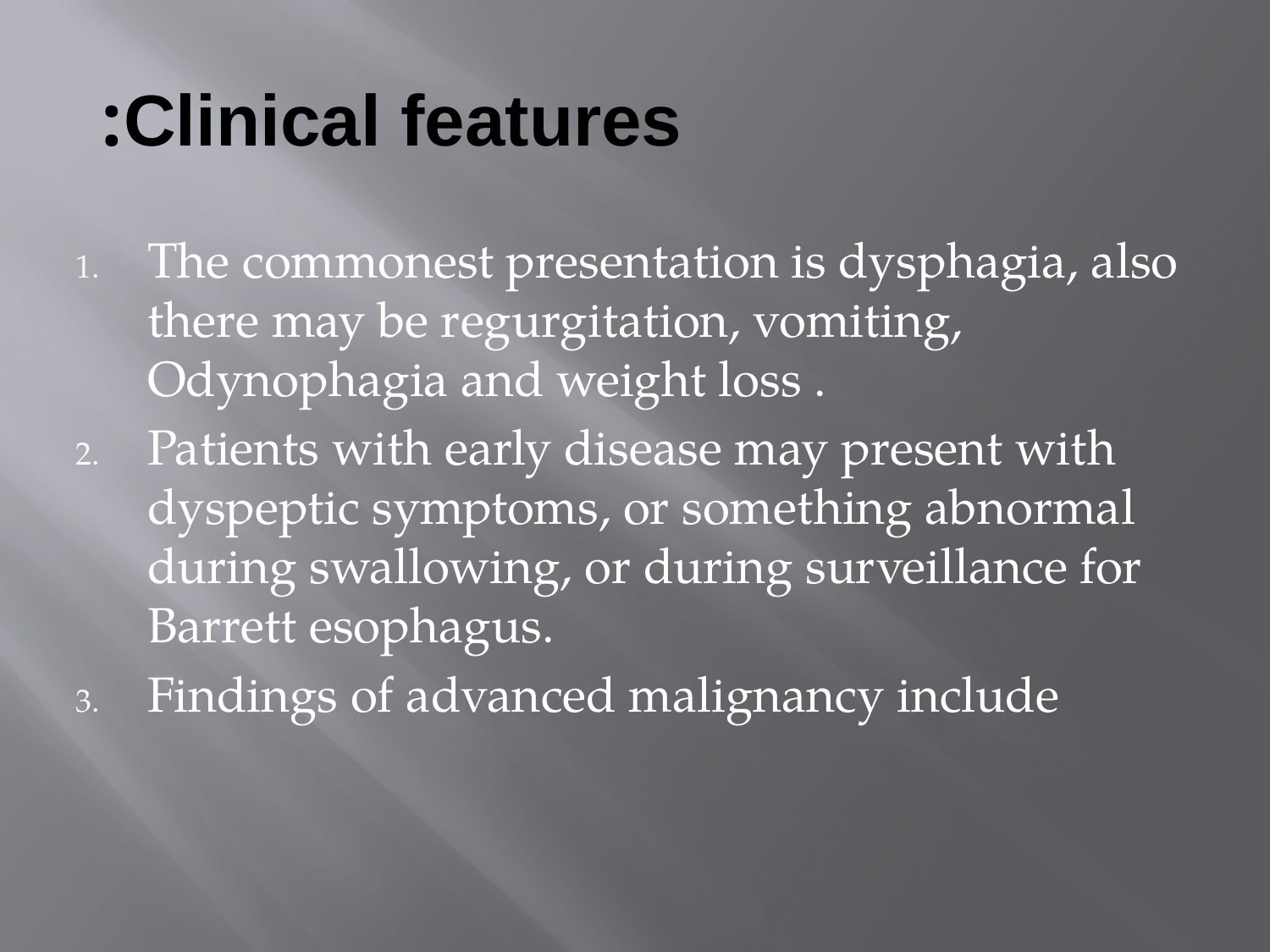

# Clinical features:
The commonest presentation is dysphagia, also there may be regurgitation, vomiting, Odynophagia and weight loss .
Patients with early disease may present with dyspeptic symptoms, or something abnormal during swallowing, or during surveillance for Barrett esophagus.
Findings of advanced malignancy include